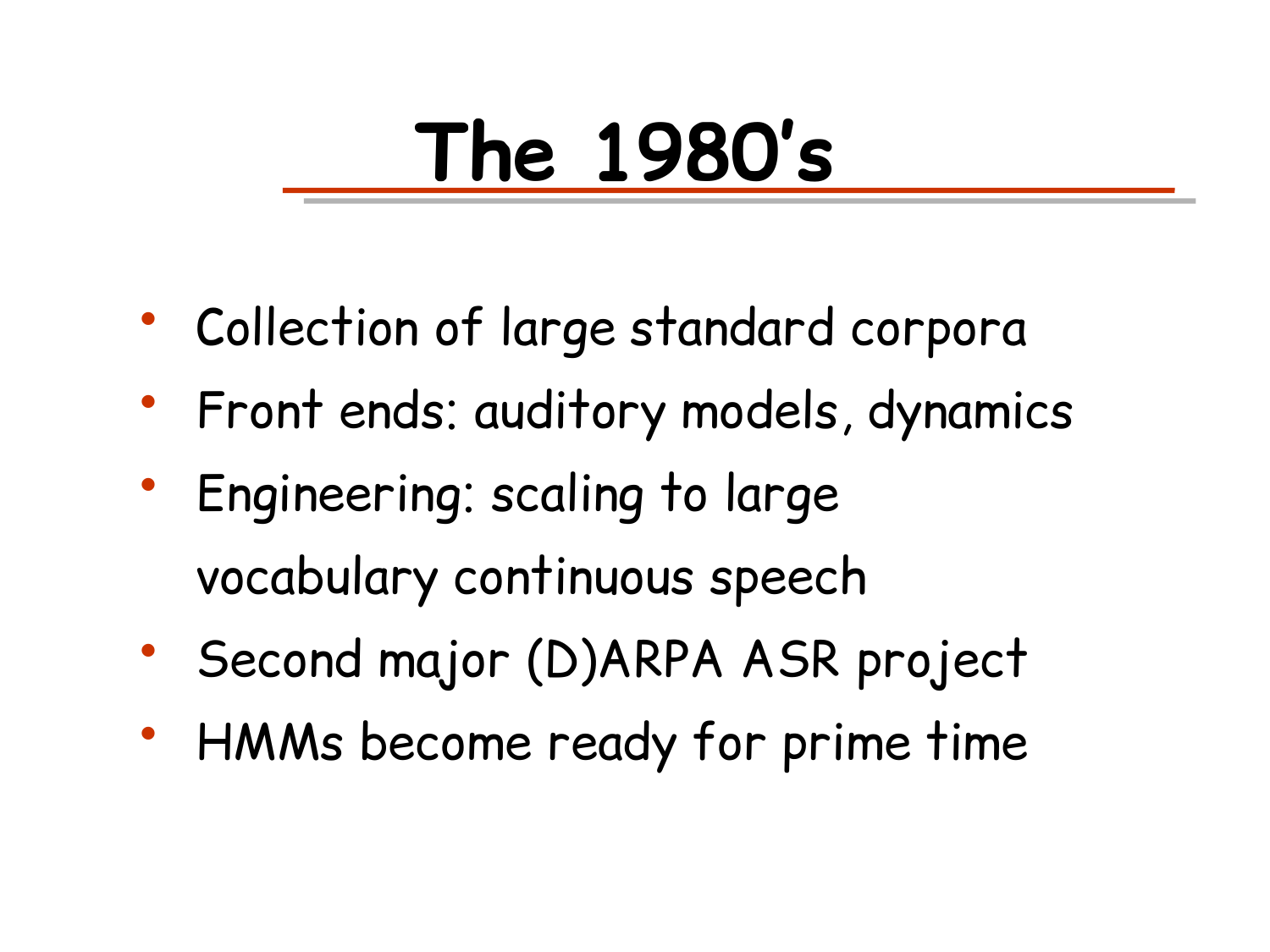

The 1980’s

Collection of large standard corpora
Front ends: auditory models, dynamics
Engineering: scaling to large
vocabulary continuous speech
Second major (D)ARPA ASR project
HMMs become ready for prime time